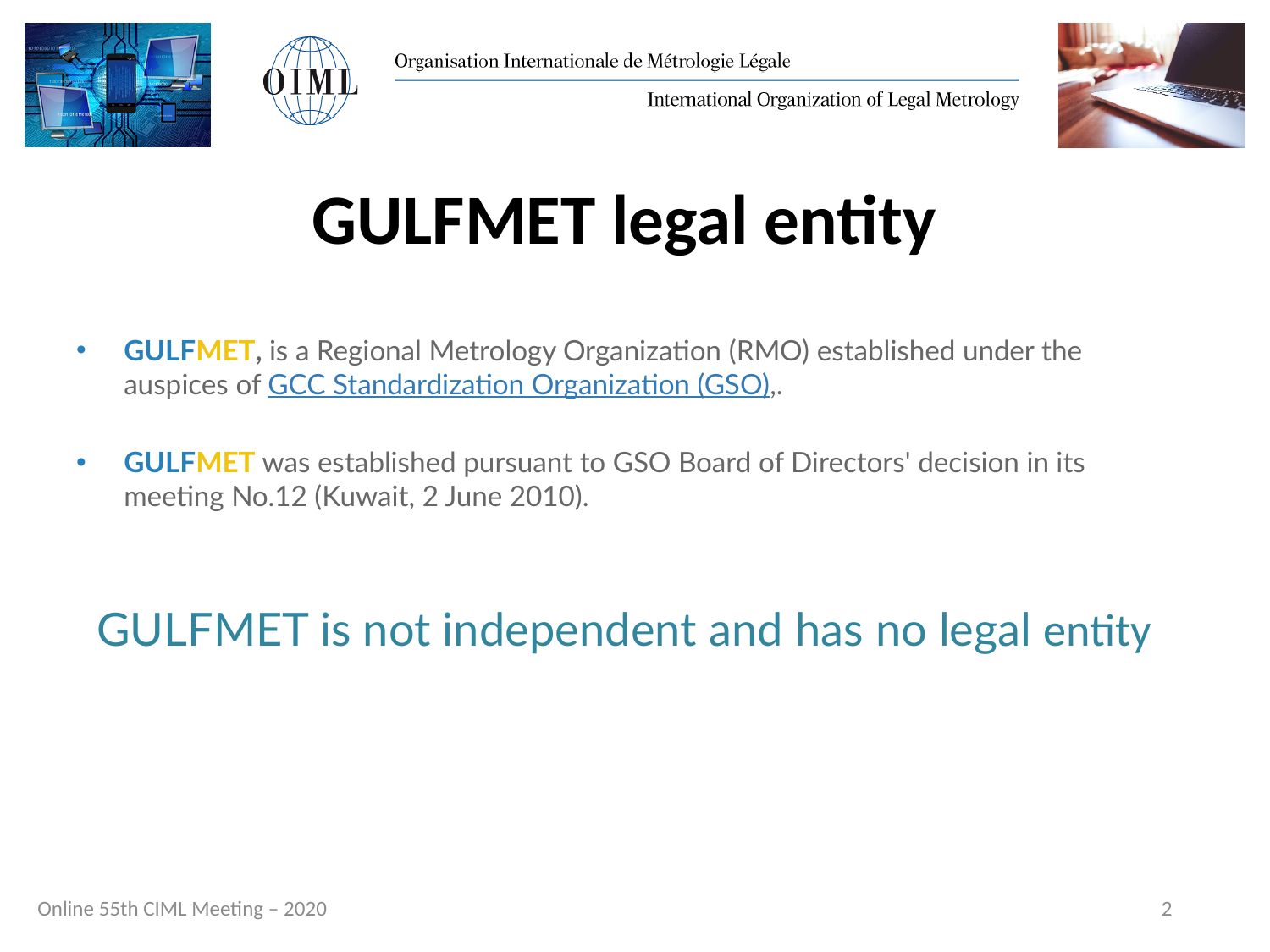

# GULFMET legal entity
GULFMET, is a Regional Metrology Organization (RMO) established under the auspices of GCC Standardization Organization (GSO),.

GULFMET was established pursuant to GSO Board of Directors' decision in its meeting No.12 (Kuwait, 2 June 2010).

GULFMET is not independent and has no legal entity

2